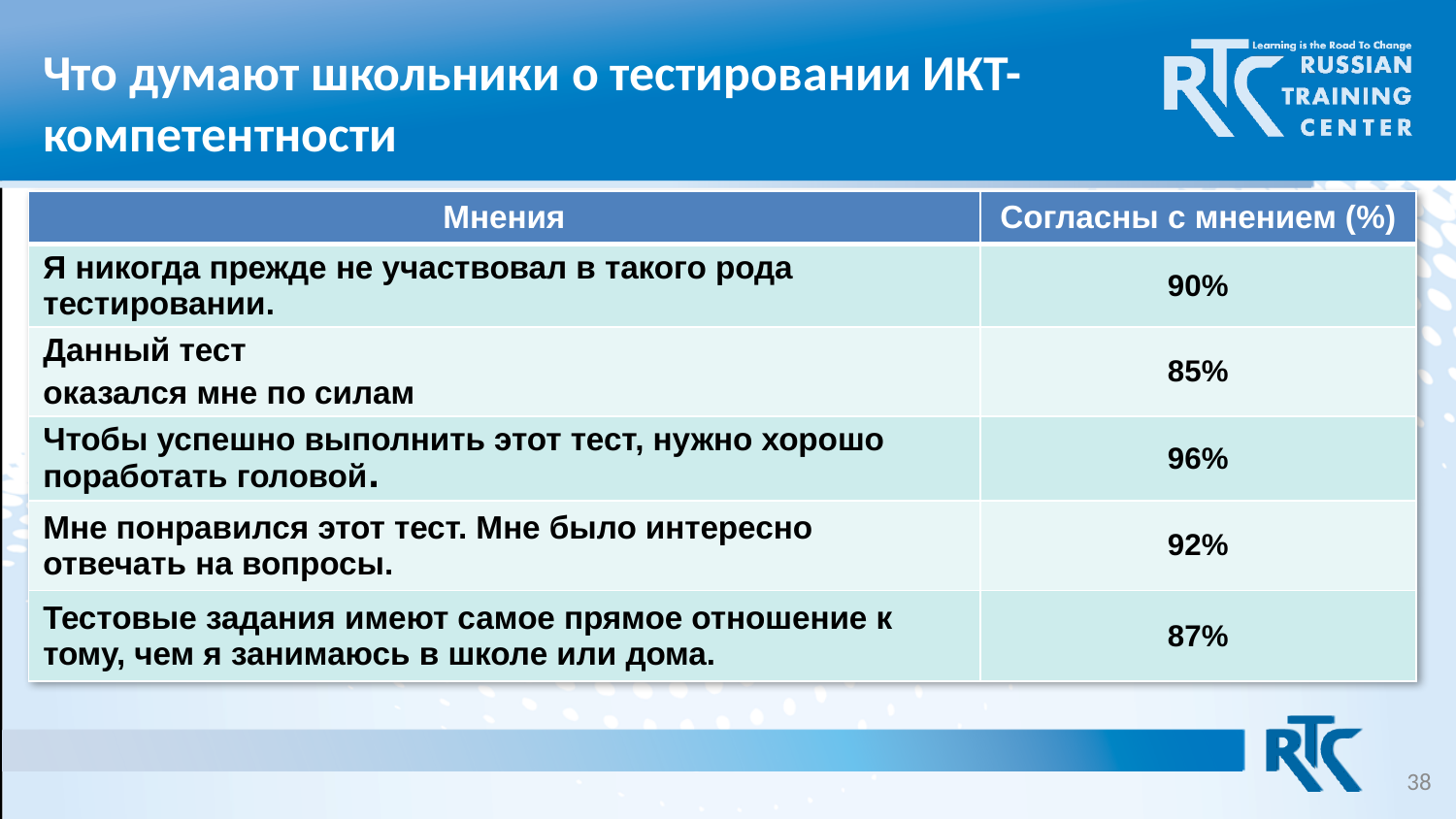

# Что думают школьники о тестировании ИКТ- компетентности
| Мнения | Согласны с мнением (%) |
| --- | --- |
| Я никогда прежде не участвовал в такого рода тестировании. | 90% |
| Данный тест оказался мне по силам | 85% |
| Чтобы успешно выполнить этот тест, нужно хорошо поработать головой. | 96% |
| Мне понравился этот тест. Мне было интересно отвечать на вопросы. | 92% |
| Тестовые задания имеют самое прямое отношение к тому, чем я занимаюсь в школе или дома. | 87% |
38